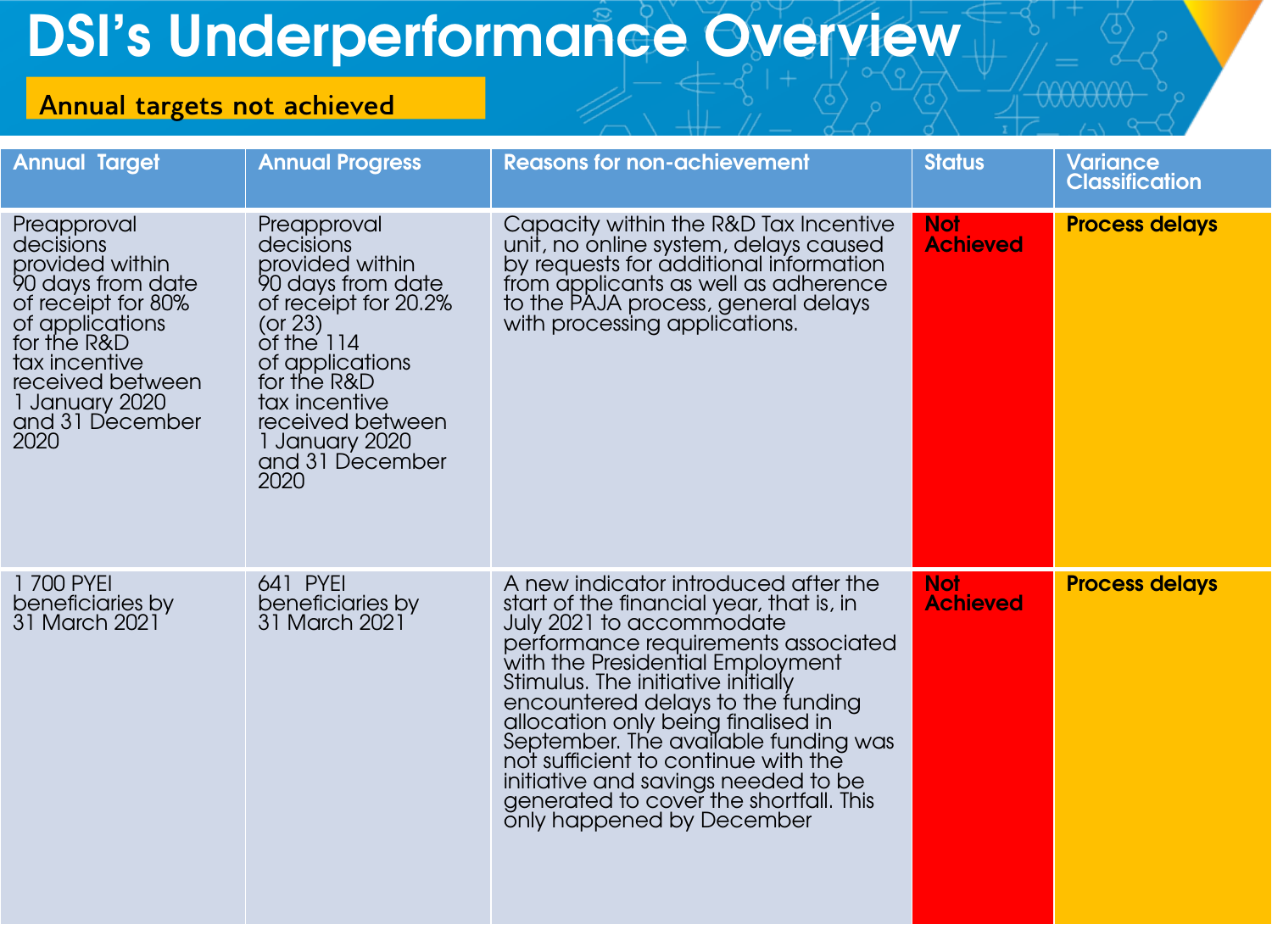

# DSI’s Underperformance Overview
Annual targets not achieved

| Annual Target | Annual Progress | Reasons for non-achievement | Status | Variance Classification |
| --- | --- | --- | --- | --- |
| Preapproval decisions provided within 90 days from date of receipt for 80% of applications for the R&D tax incentive received between 1 January 2020 and 31 December 2020 | Preapproval decisions provided within 90 days from date of receipt for 20.2% (or 23) of the 114 of applications for the R&D tax incentive received between 1 January 2020 and 31 December 2020 | Capacity within the R&D Tax Incentive unit, no online system, delays caused by requests for additional information from applicants as well as adherence to the PAJA process, general delays with processing applications. | Not Achieved | Process delays |
| 1 700 PYEI beneficiaries by 31 March 2021 | 641 PYEI beneficiaries by 31 March 2021 | A new indicator introduced after the start of the financial year, that is, in July 2021 to accommodate performance requirements associated with the Presidential Employment Stimulus. The initiative initially encountered delays to the funding allocation only being finalised in September. The available funding was not sufficient to continue with the initiative and savings needed to be generated to cover the shortfall. This only happened by December | Not Achieved | Process delays |
39